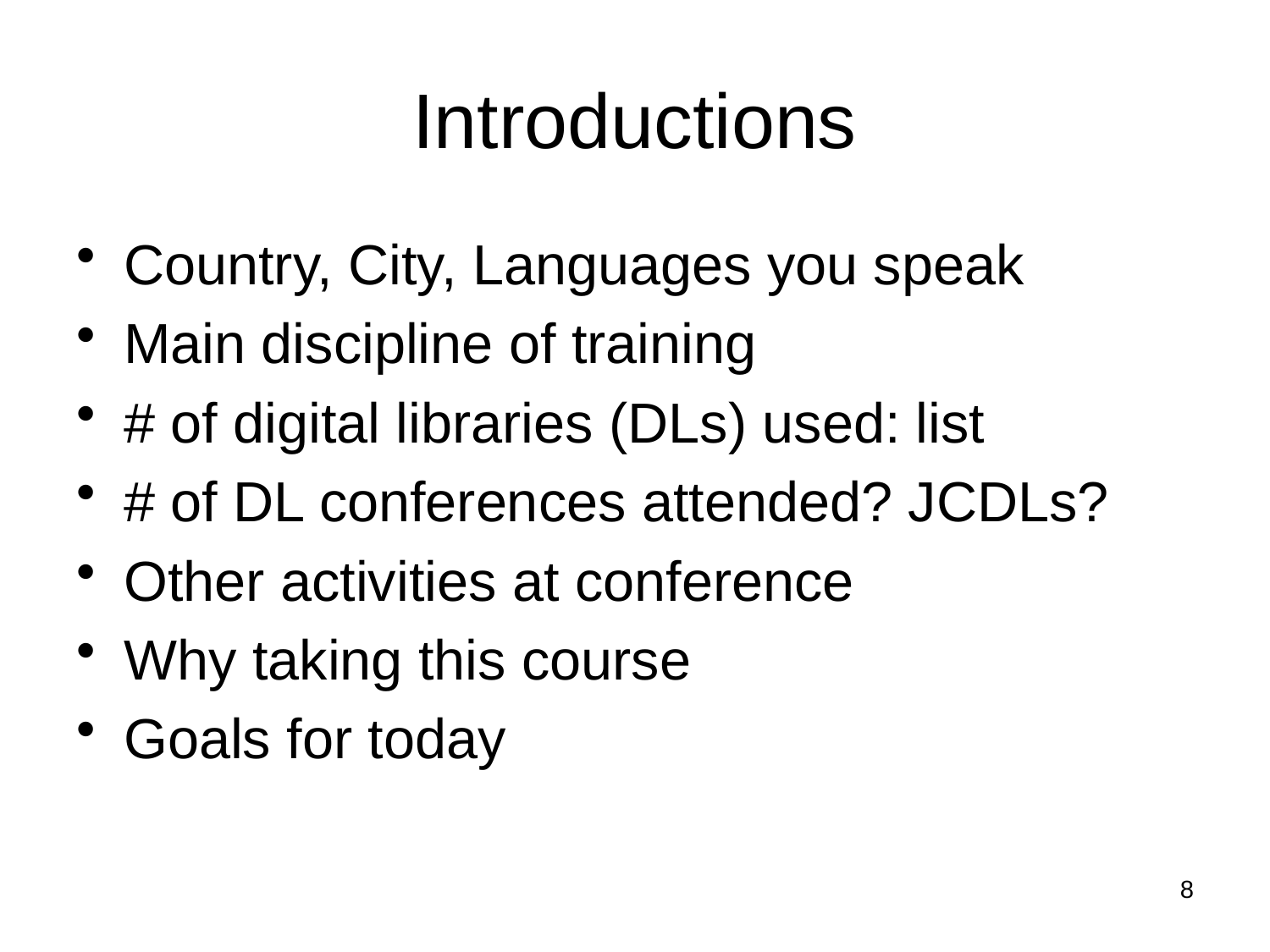

# Introductions
Country, City, Languages you speak
Main discipline of training
# of digital libraries (DLs) used: list
# of DL conferences attended? JCDLs?
Other activities at conference
Why taking this course
Goals for today
8